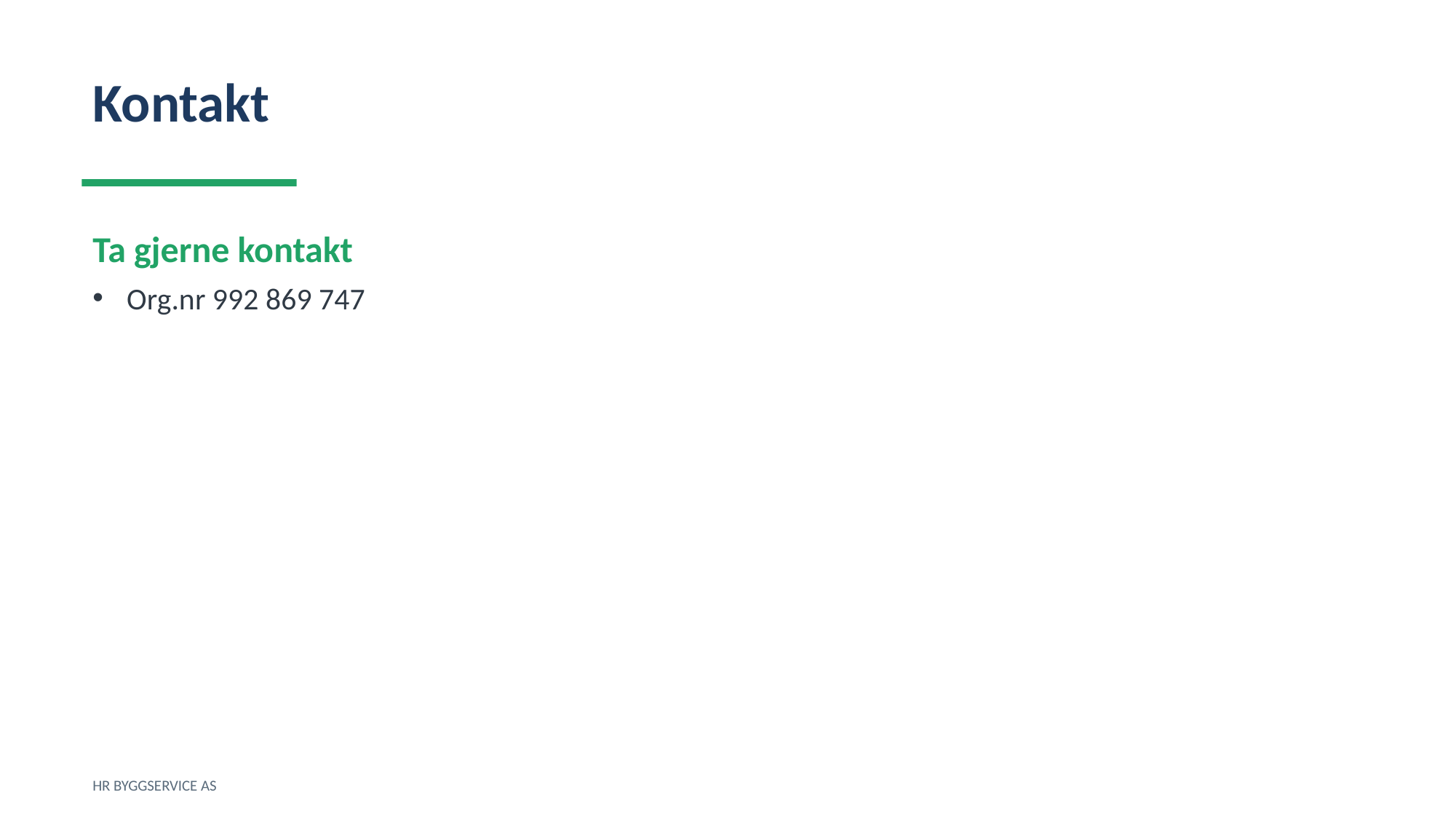

Kontakt

Ta gjerne kontakt
Org.nr 992 869 747
HR BYGGSERVICE AS